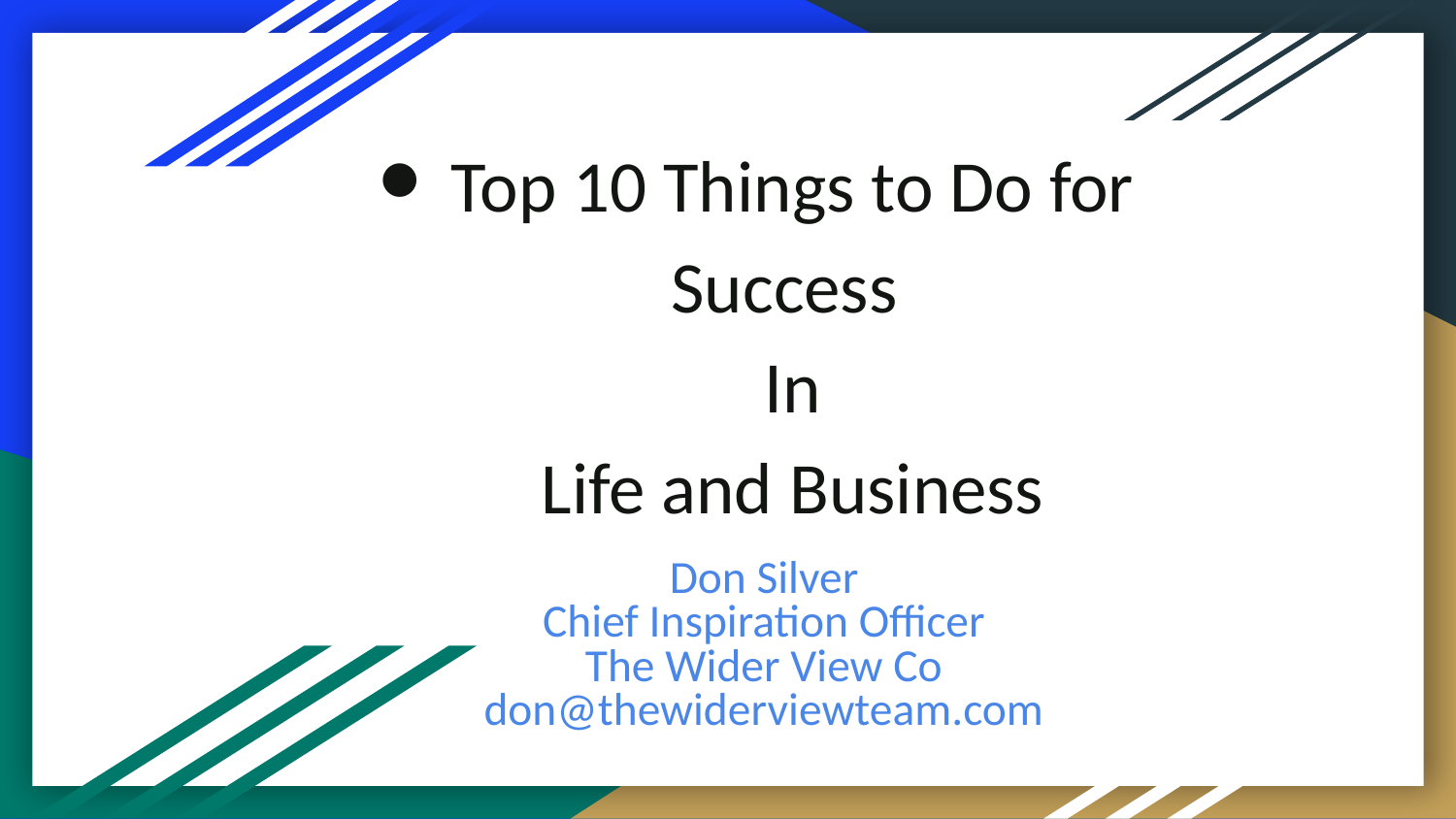

# Top 10 Things to Do for Success In Life and Business
Don Silver
Chief Inspiration Officer
The Wider View Co
don@thewiderviewteam.com